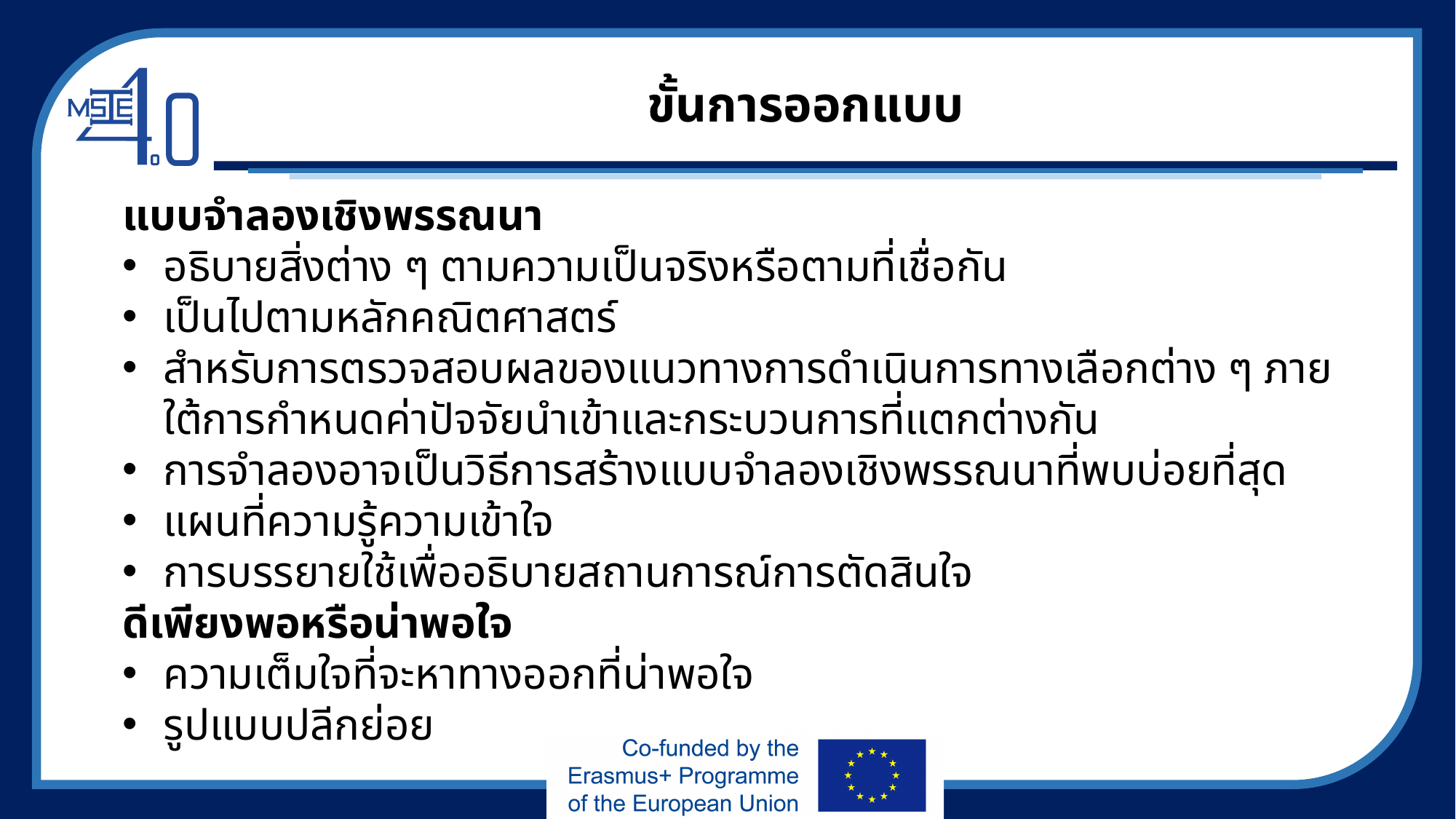

# ขั้นการออกแบบ
แบบจำลองเชิงพรรณนา
อธิบายสิ่งต่าง ๆ ตามความเป็นจริงหรือตามที่เชื่อกัน
เป็นไปตามหลักคณิตศาสตร์
สำหรับการตรวจสอบผลของแนวทางการดำเนินการทางเลือกต่าง ๆ ภายใต้การกำหนดค่าปัจจัยนำเข้าและกระบวนการที่แตกต่างกัน
การจำลองอาจเป็นวิธีการสร้างแบบจำลองเชิงพรรณนาที่พบบ่อยที่สุด
แผนที่ความรู้ความเข้าใจ
การบรรยายใช้เพื่ออธิบายสถานการณ์การตัดสินใจ
ดีเพียงพอหรือน่าพอใจ
ความเต็มใจที่จะหาทางออกที่น่าพอใจ
รูปแบบปลีกย่อย